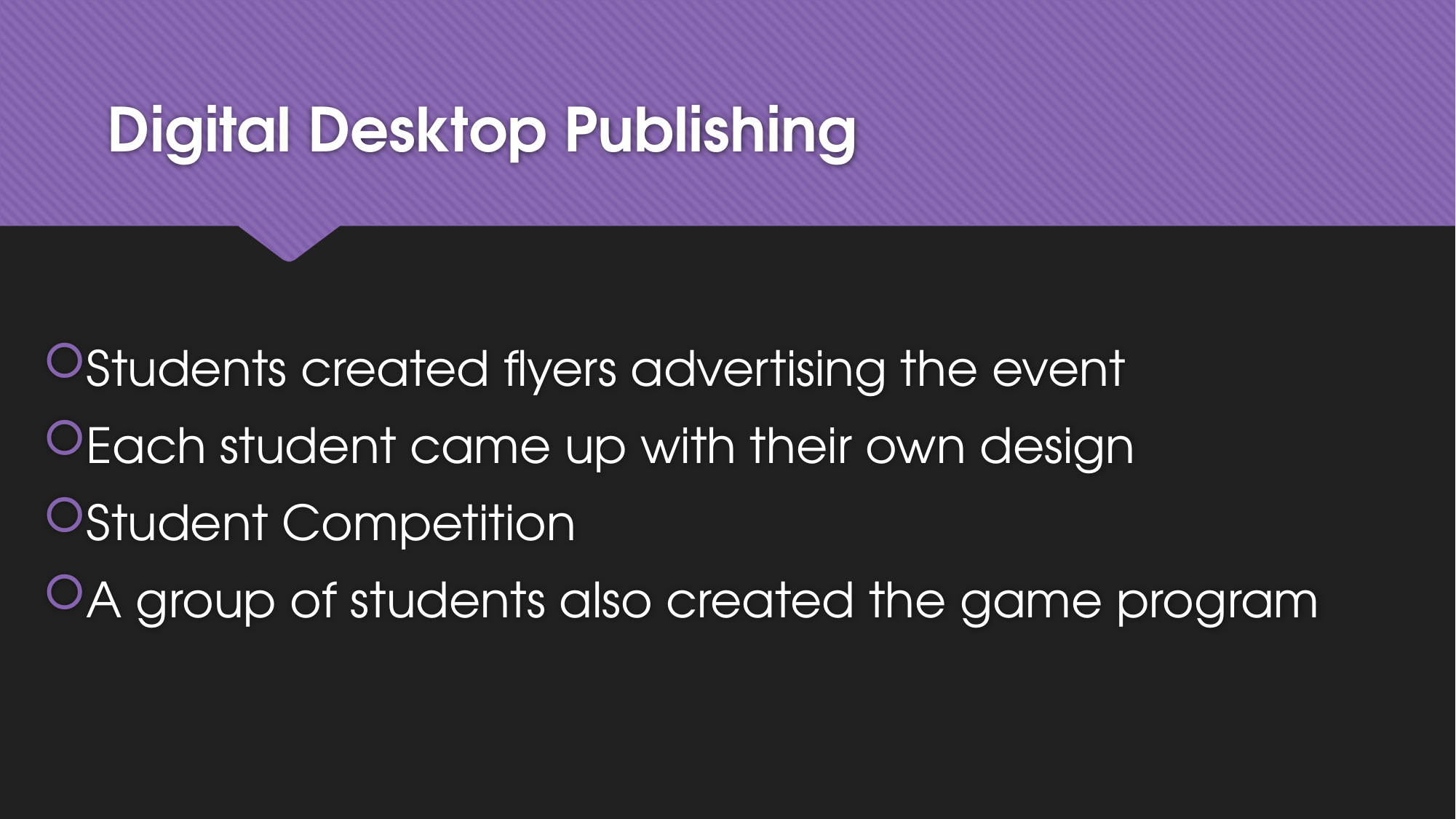

# Digital Desktop Publishing
Students created flyers advertising the event
Each student came up with their own design
Student Competition
A group of students also created the game program